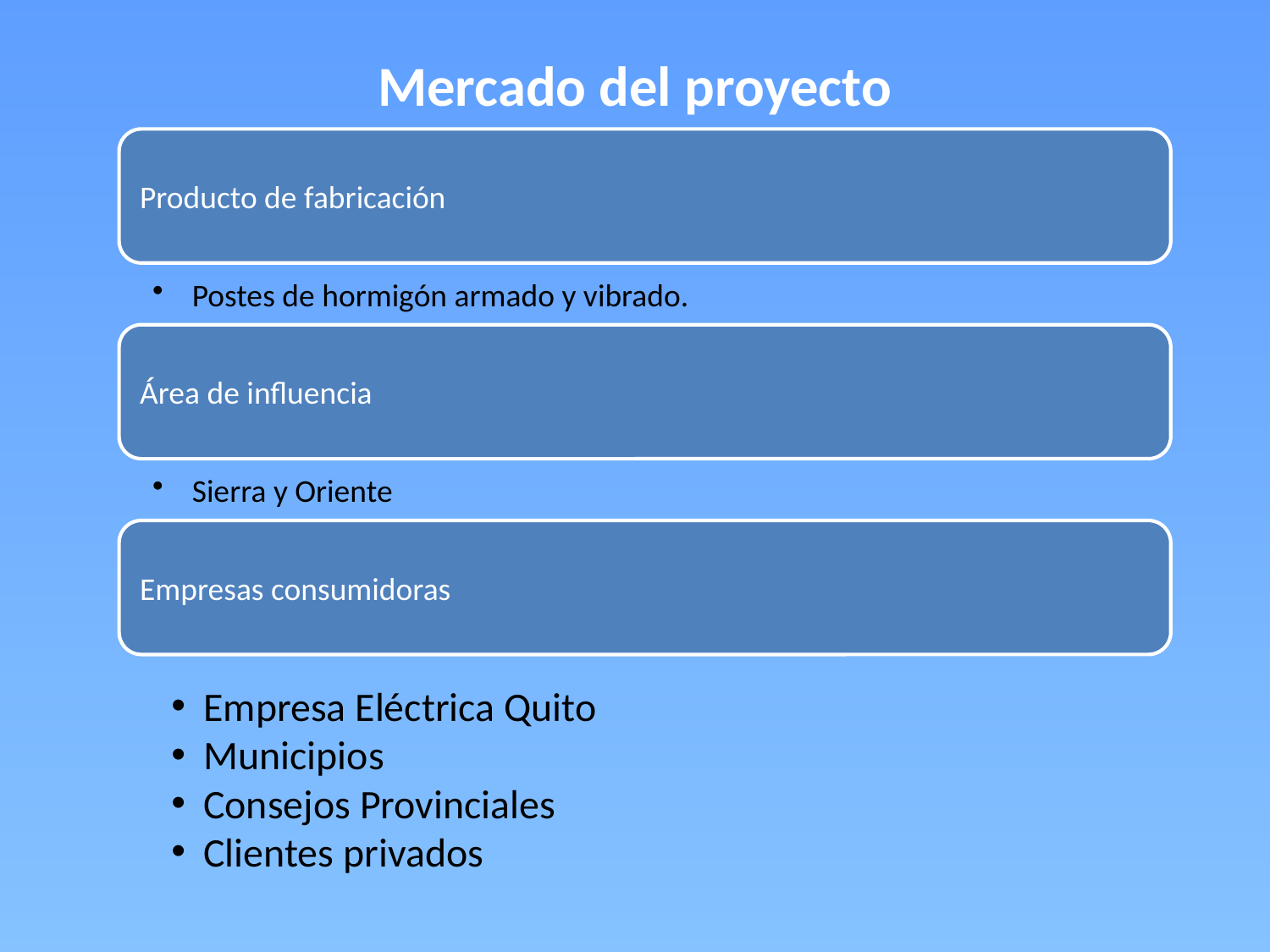

# Mercado del proyecto
Área de influencia
Sierra y Oriente
Postes de hormigón armado y vibrado.
Producto de fabricación
Empresas consumidoras
  Empresa Eléctrica Quito
  Municipios
  Consejos Provinciales
  Clientes privados